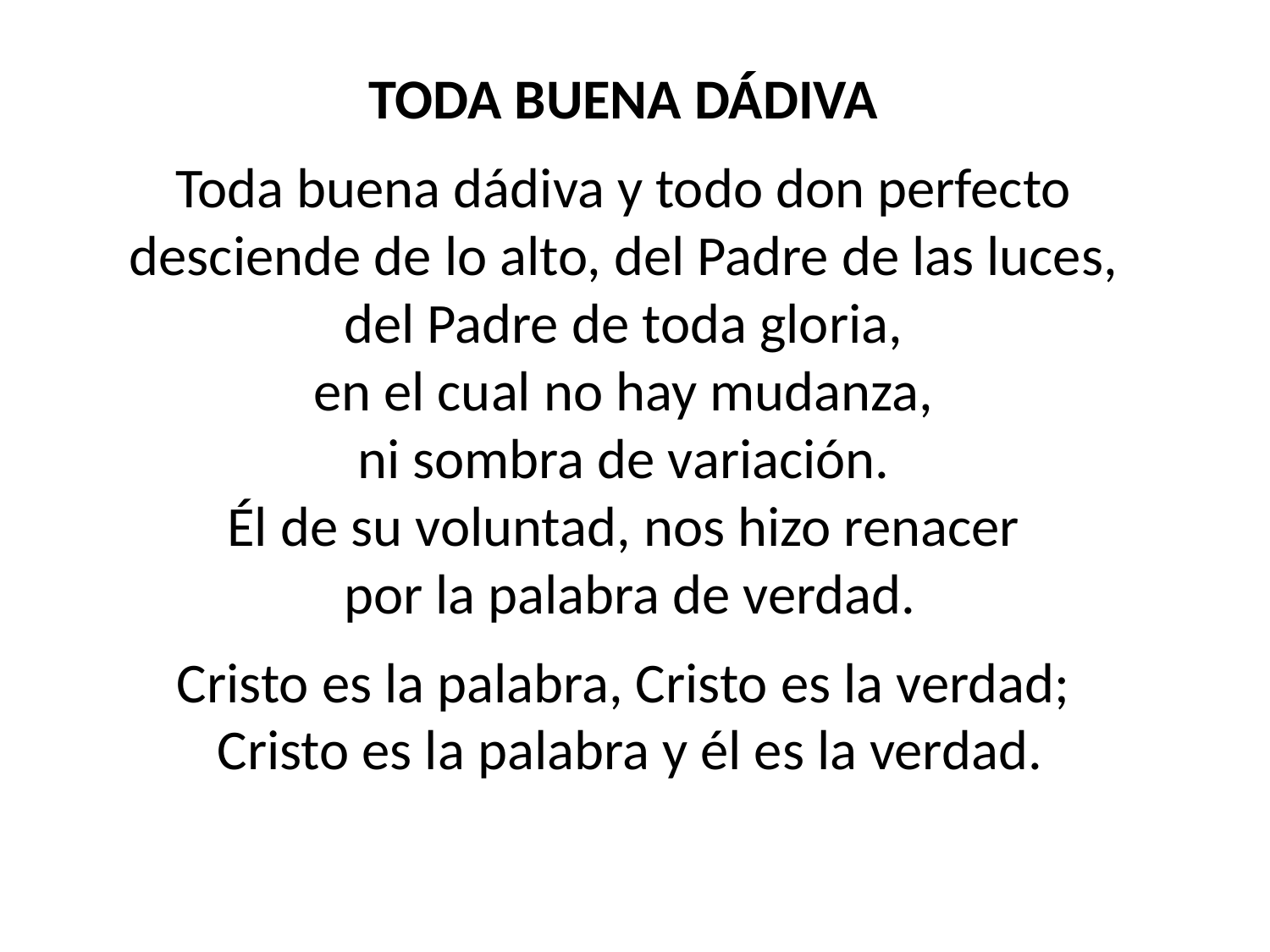

TODA BUENA DÁDIVA
Toda buena dádiva y todo don perfecto
desciende de lo alto, del Padre de las luces,
del Padre de toda gloria,
en el cual no hay mudanza,
ni sombra de variación.
Él de su voluntad, nos hizo renacer
por la palabra de verdad.
Cristo es la palabra, Cristo es la verdad;
Cristo es la palabra y él es la verdad.